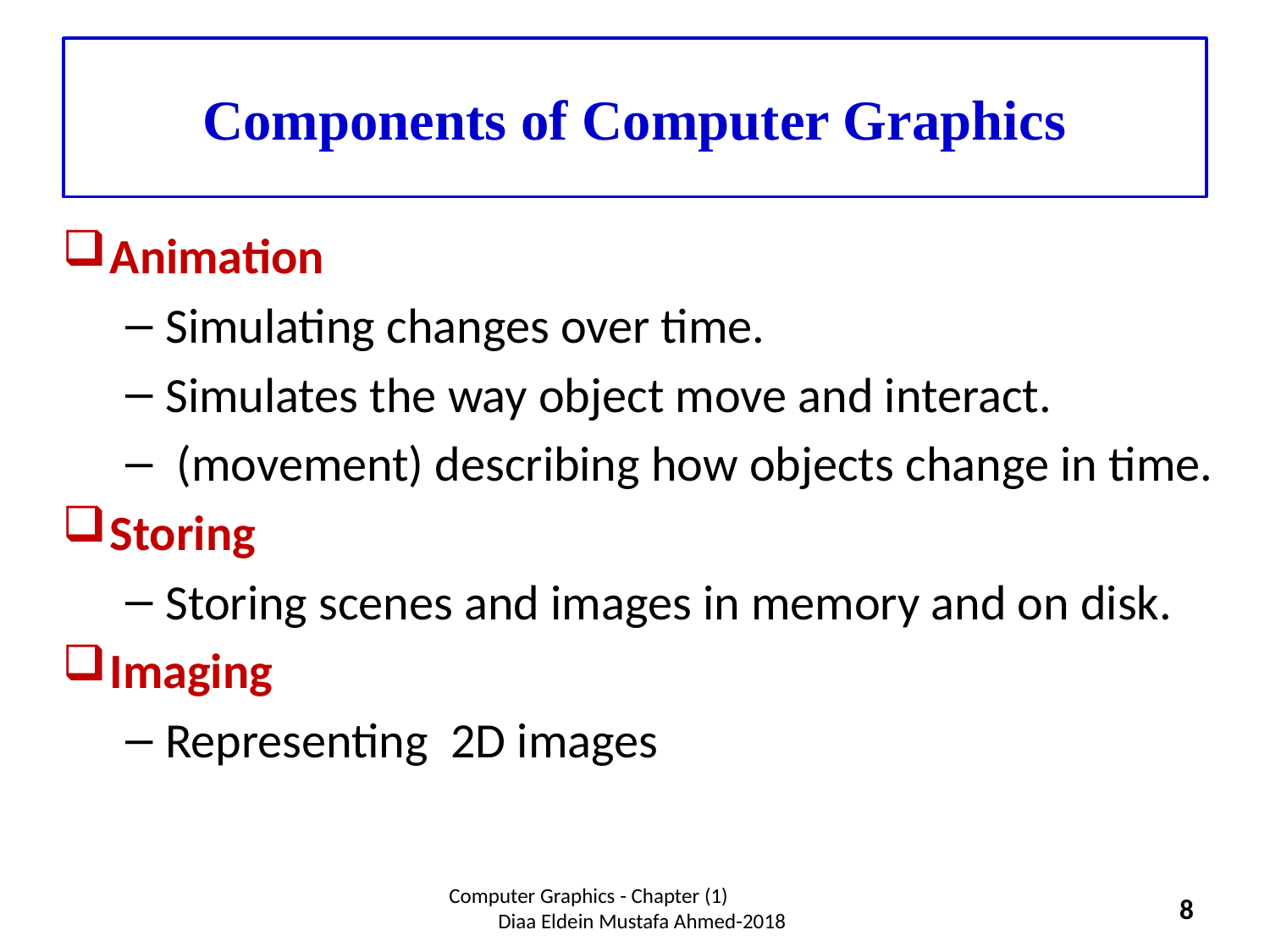

# Components of Computer Graphics
Animation
Simulating changes over time.
Simulates the way object move and interact.
 (movement) describing how objects change in time.
Storing
Storing scenes and images in memory and on disk.
Imaging
Representing  2D images

Computer Graphics - Chapter (1)                       Diaa Eldein Mustafa Ahmed-2018
8